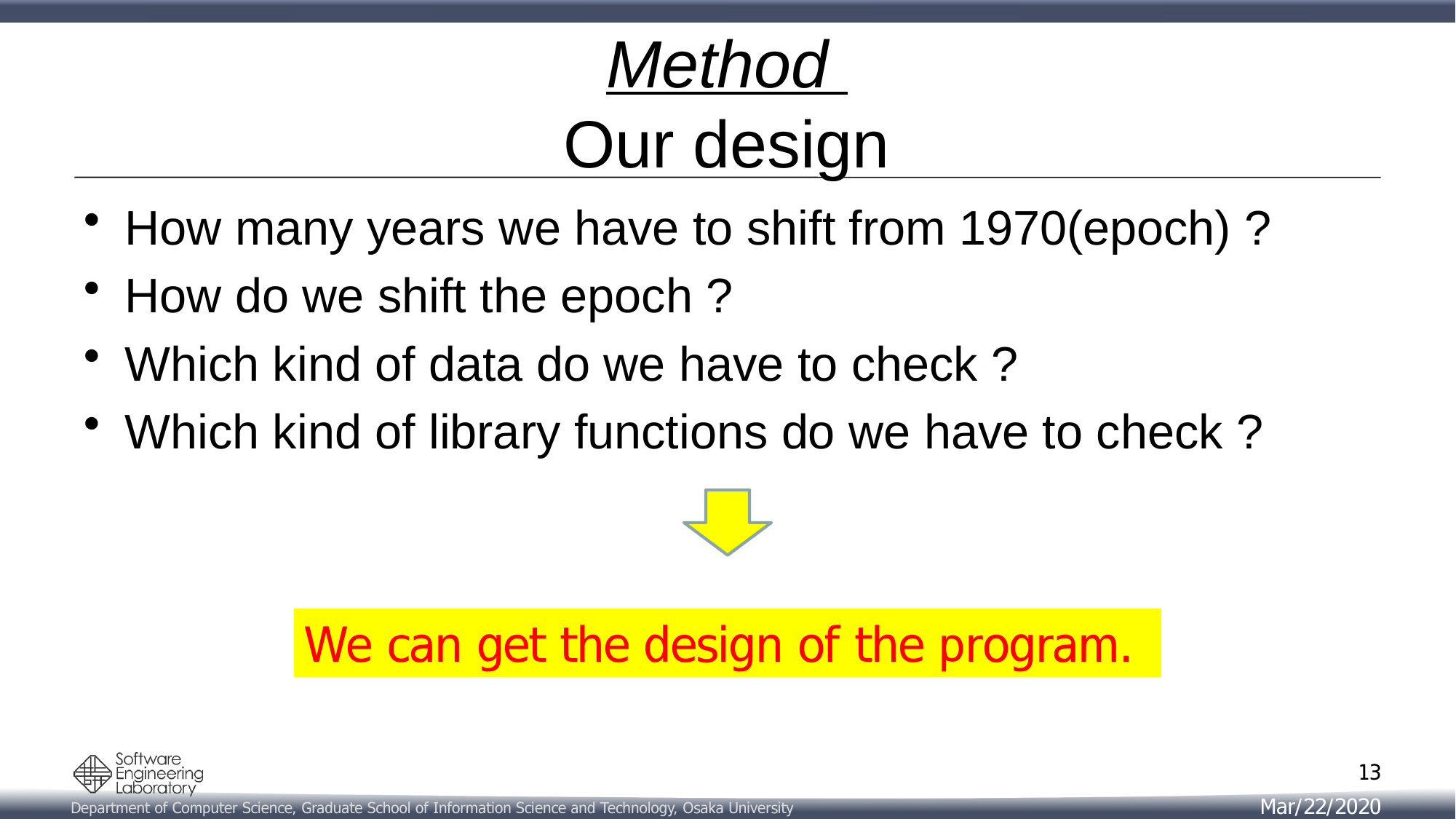

# Method Our design
How many years we have to shift from 1970(epoch) ?
How do we shift the epoch ?
Which kind of data do we have to check ?
Which kind of library functions do we have to check ?

We can get the design of the program.
13
Mar/22/2020